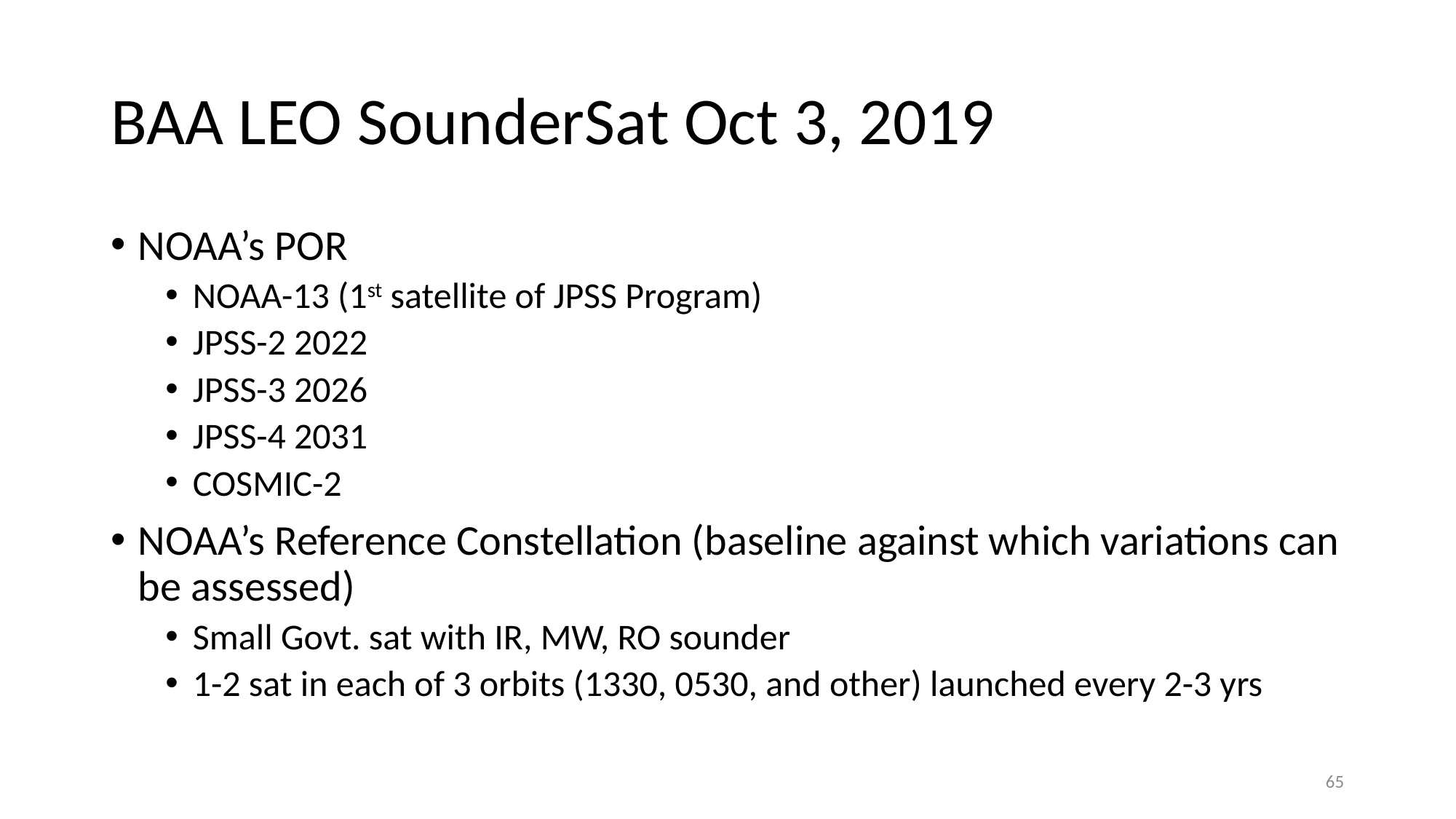

# BAA LEO SounderSat Oct 3, 2019
NOAA’s POR
NOAA-13 (1st satellite of JPSS Program)
JPSS-2 2022
JPSS-3 2026
JPSS-4 2031
COSMIC-2
NOAA’s Reference Constellation (baseline against which variations can be assessed)
Small Govt. sat with IR, MW, RO sounder
1-2 sat in each of 3 orbits (1330, 0530, and other) launched every 2-3 yrs
65